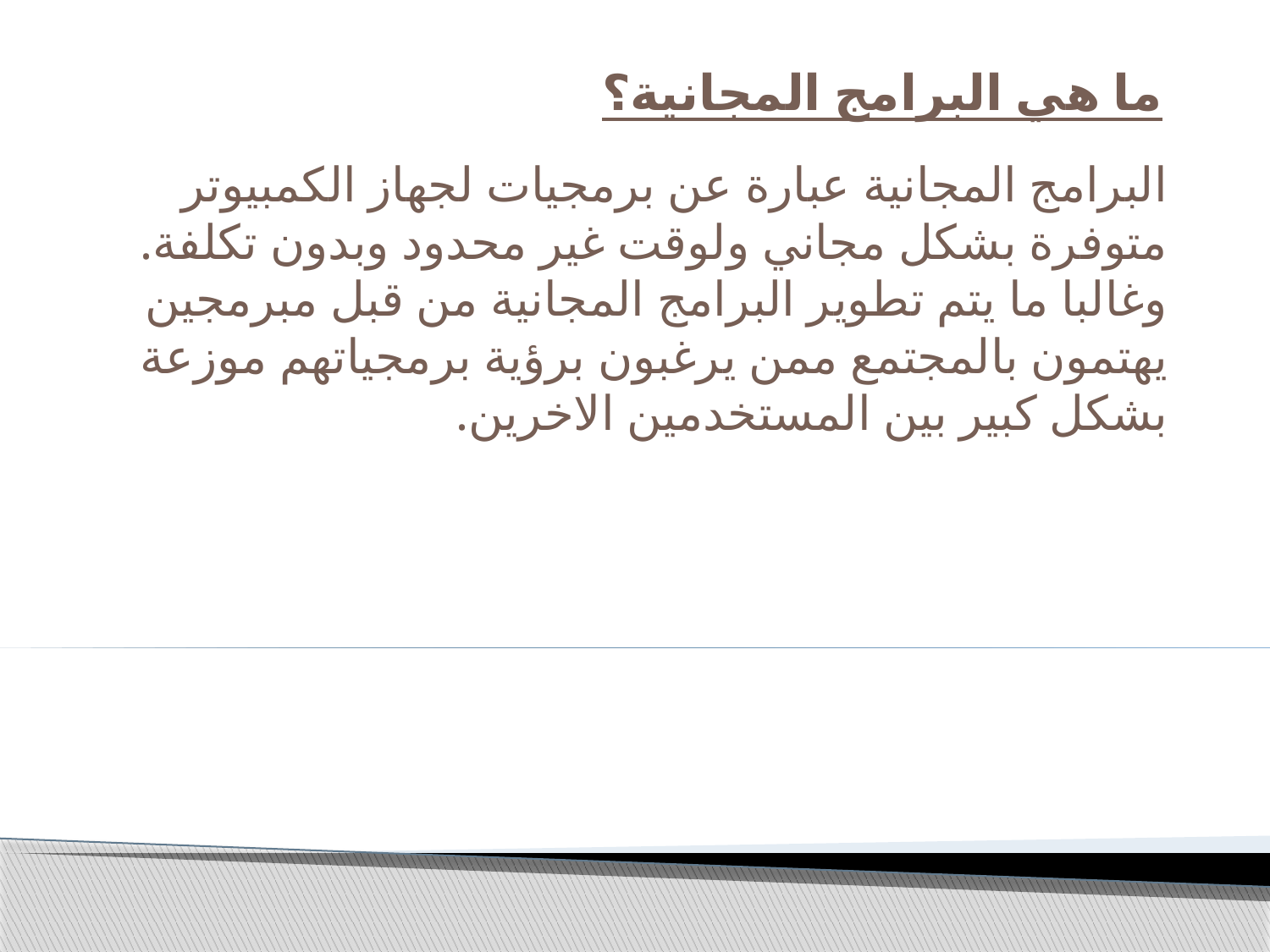

# ما هي البرامج المجانية؟
البرامج المجانية عبارة عن برمجيات لجهاز الكمبيوتر متوفرة بشكل مجاني ولوقت غير محدود وبدون تكلفة. وغالبا ما يتم تطوير البرامج المجانية من قبل مبرمجين يهتمون بالمجتمع ممن يرغبون برؤية برمجياتهم موزعة بشكل كبير بين المستخدمين الاخرين.